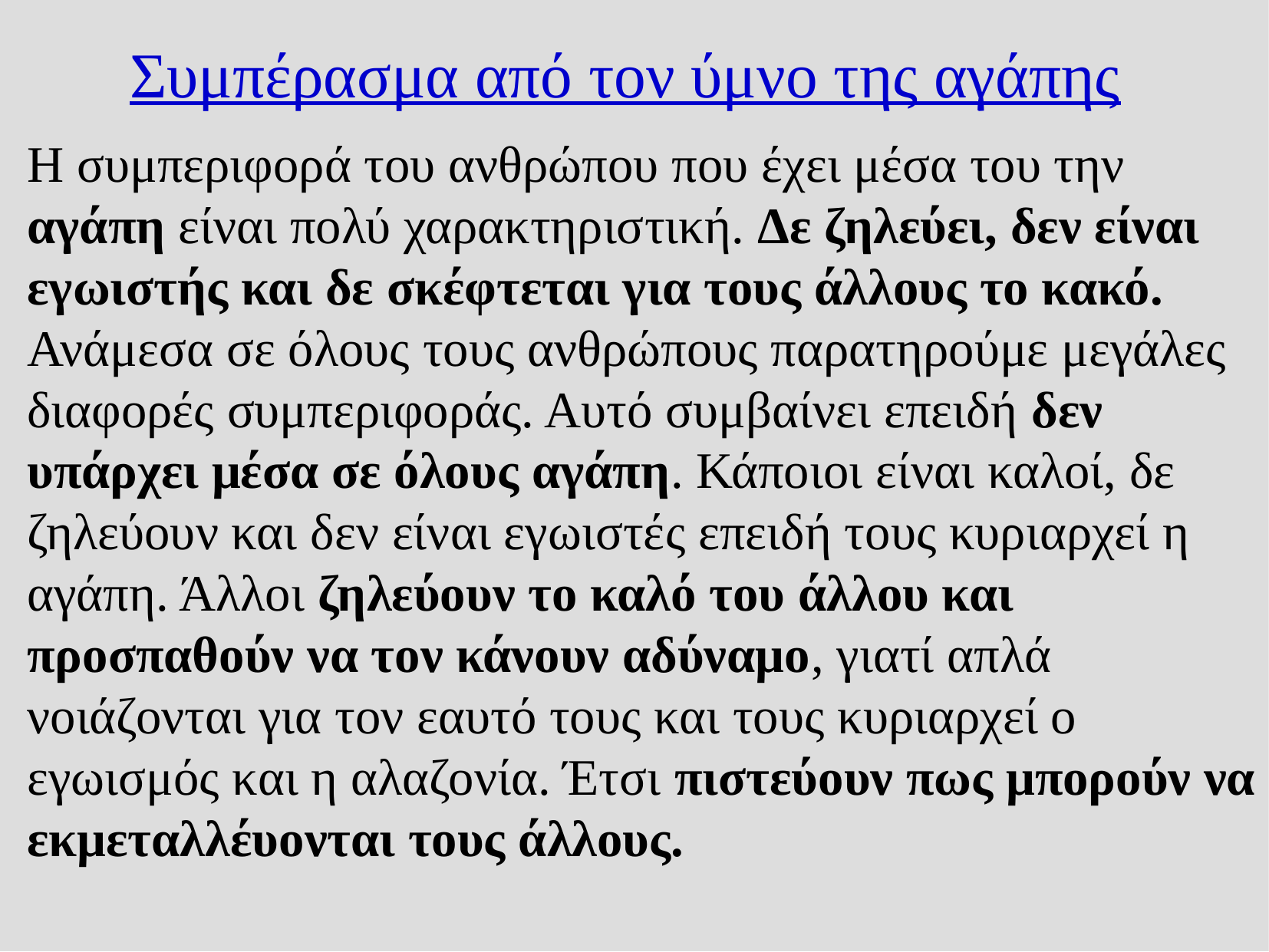

Συμπέρασμα από τον ύμνο της αγάπης
Η συμπεριφορά του ανθρώπου που έχει μέσα του την αγάπη είναι πολύ χαρακτηριστική. Δε ζηλεύει, δεν είναι εγωιστής και δε σκέφτεται για τους άλλους το κακό. Ανάμεσα σε όλους τους ανθρώπους παρατηρούμε μεγάλες διαφορές συμπεριφοράς. Αυτό συμβαίνει επειδή δεν υπάρχει μέσα σε όλους αγάπη. Κάποιοι είναι καλοί, δε ζηλεύουν και δεν είναι εγωιστές επειδή τους κυριαρχεί η αγάπη. Άλλοι ζηλεύουν το καλό του άλλου και προσπαθούν να τον κάνουν αδύναμο, γιατί απλά νοιάζονται για τον εαυτό τους και τους κυριαρχεί ο εγωισμός και η αλαζονία. Έτσι πιστεύουν πως μπορούν να εκμεταλλέυονται τους άλλους.